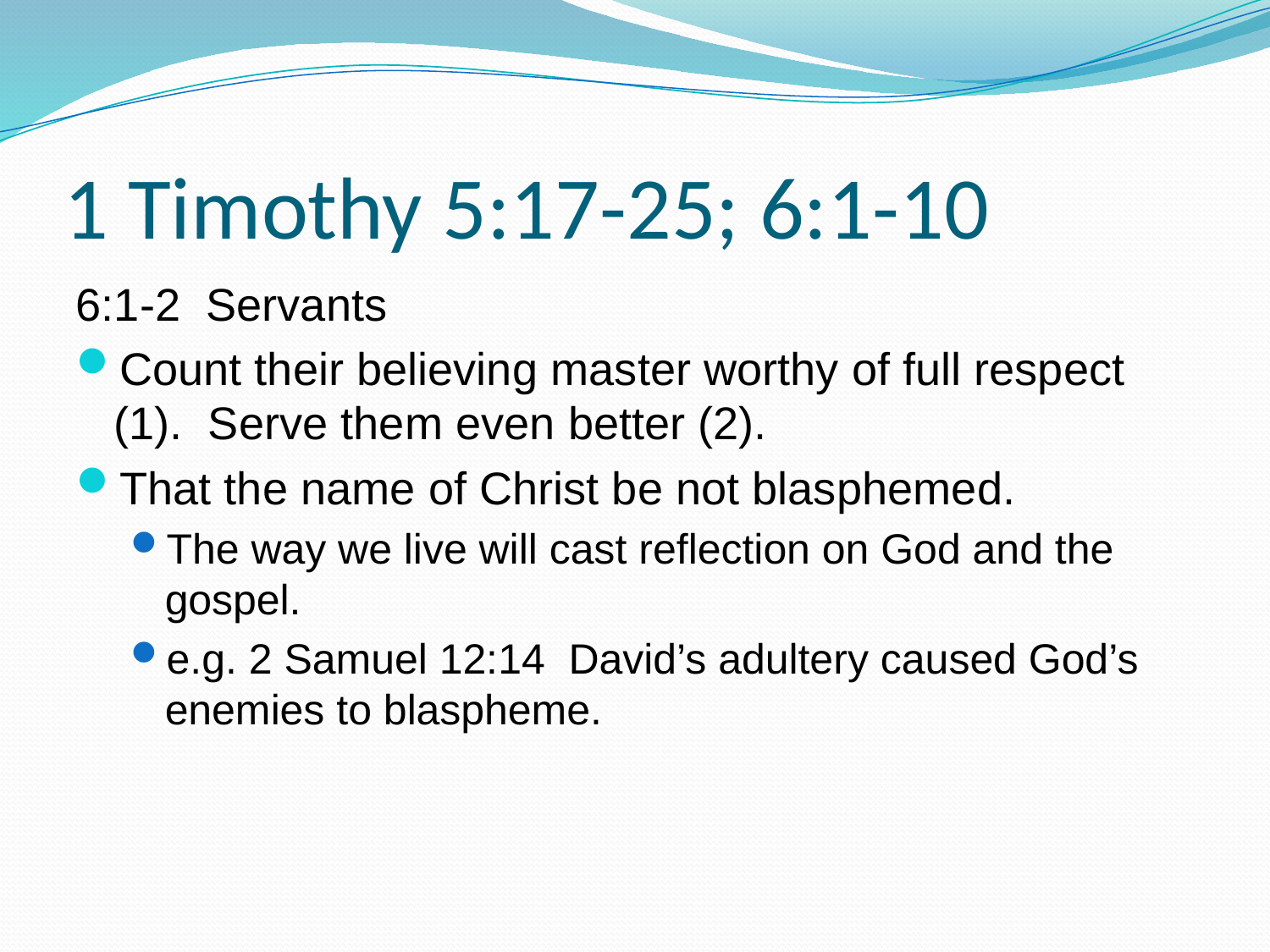

# 1 Timothy 5:17-25; 6:1-10
6:1-2  Servants
Count their believing master worthy of full respect (1).  Serve them even better (2).
That the name of Christ be not blasphemed.
The way we live will cast reflection on God and the gospel.
e.g. 2 Samuel 12:14  David’s adultery caused God’s enemies to blaspheme.